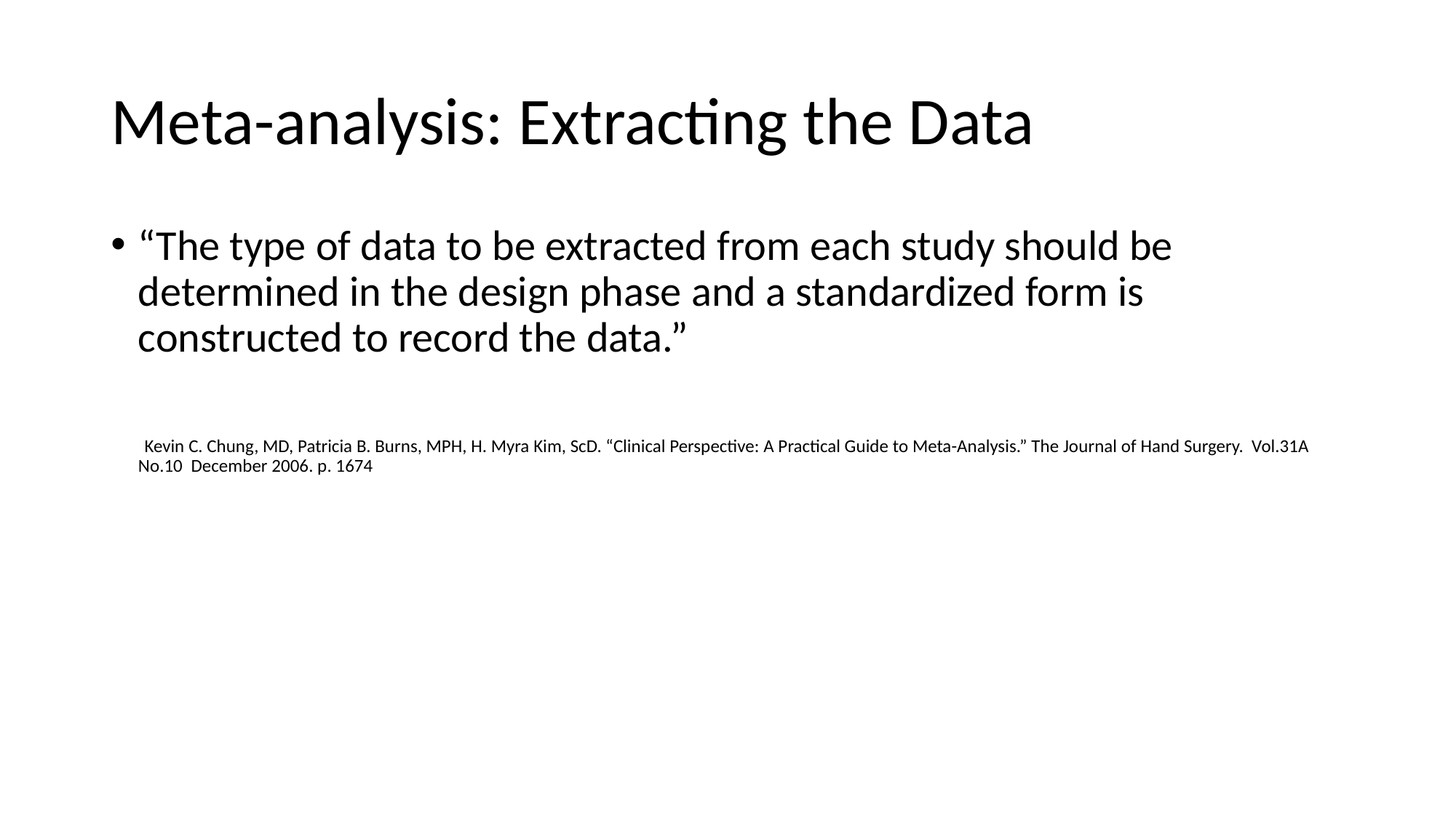

# Meta-analysis: Extracting the Data
“The type of data to be extracted from each study should be determined in the design phase and a standardized form is constructed to record the data.”

        Kevin C. Chung, MD, Patricia B. Burns, MPH, H. Myra Kim, ScD. “Clinical Perspective: A Practical Guide to Meta-Analysis.” The Journal of Hand Surgery.  Vol.31A No.10  December 2006. p. 1674